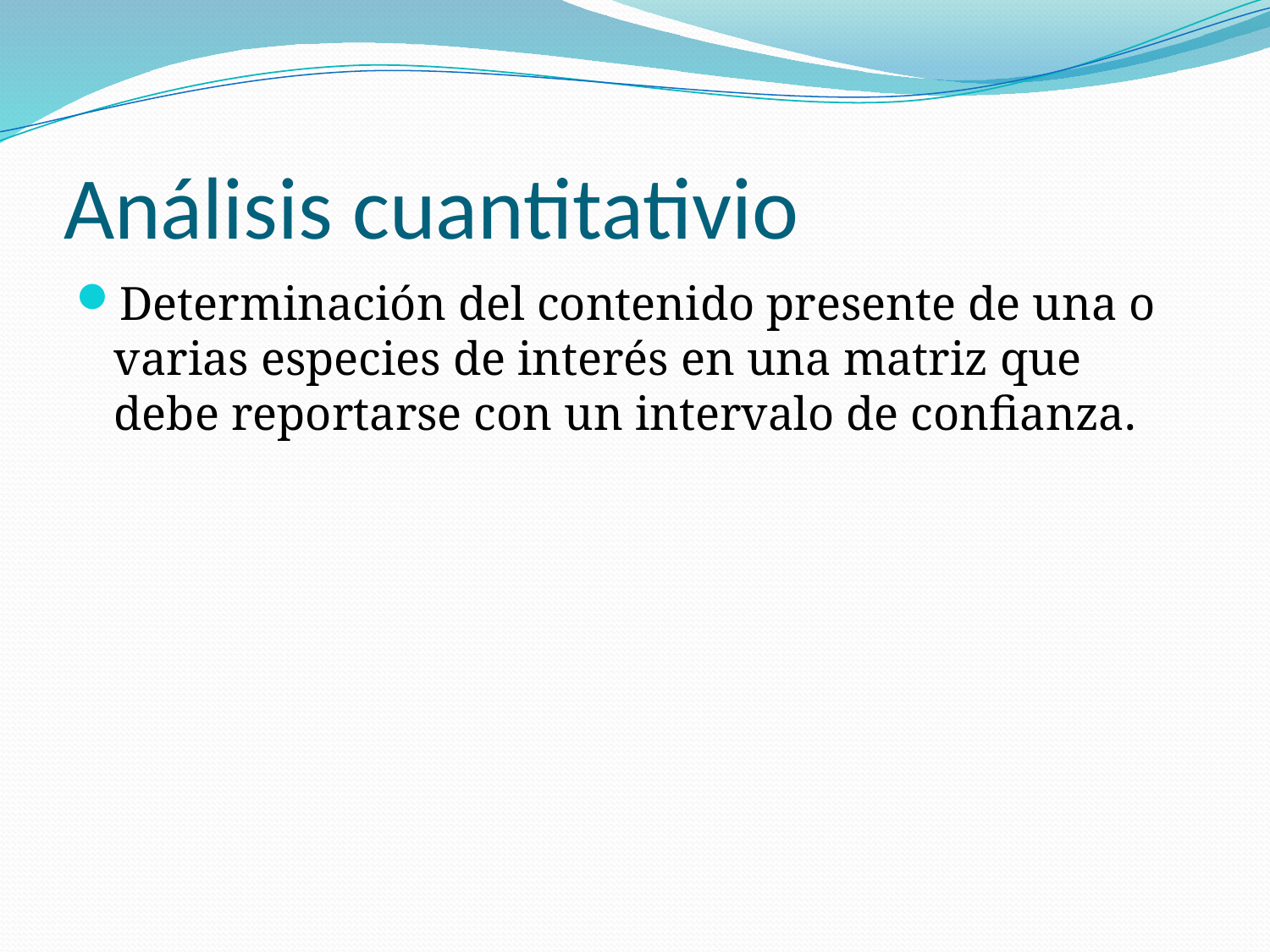

# Análisis cuantitativio
Determinación del contenido presente de una o varias especies de interés en una matriz que debe reportarse con un intervalo de confianza.